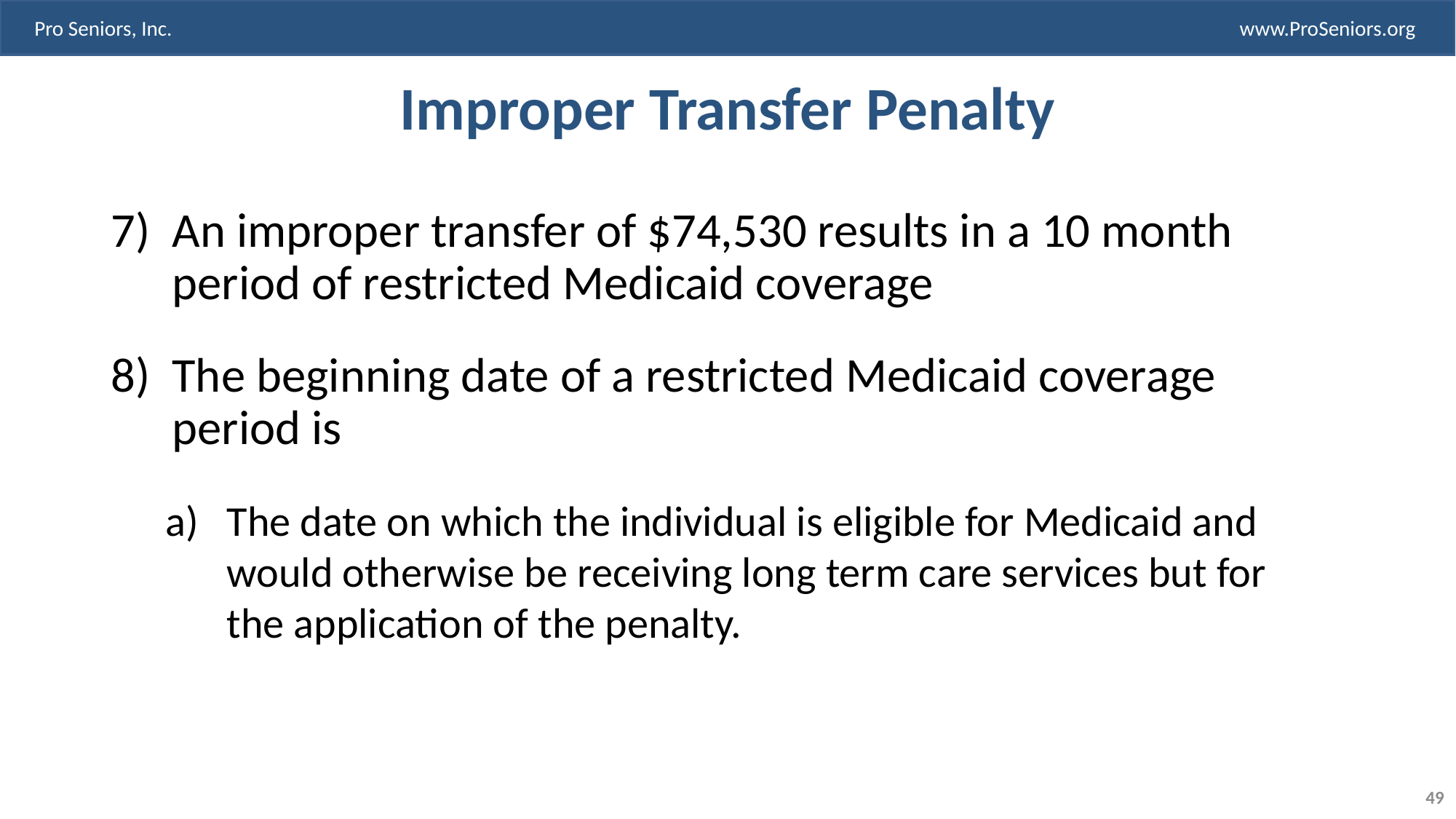

# Improper Transfer Penalty
An improper transfer of $74,530 results in a 10 month period of restricted Medicaid coverage
The beginning date of a restricted Medicaid coverage period is
The date on which the individual is eligible for Medicaid and would otherwise be receiving long term care services but for the application of the penalty.
49